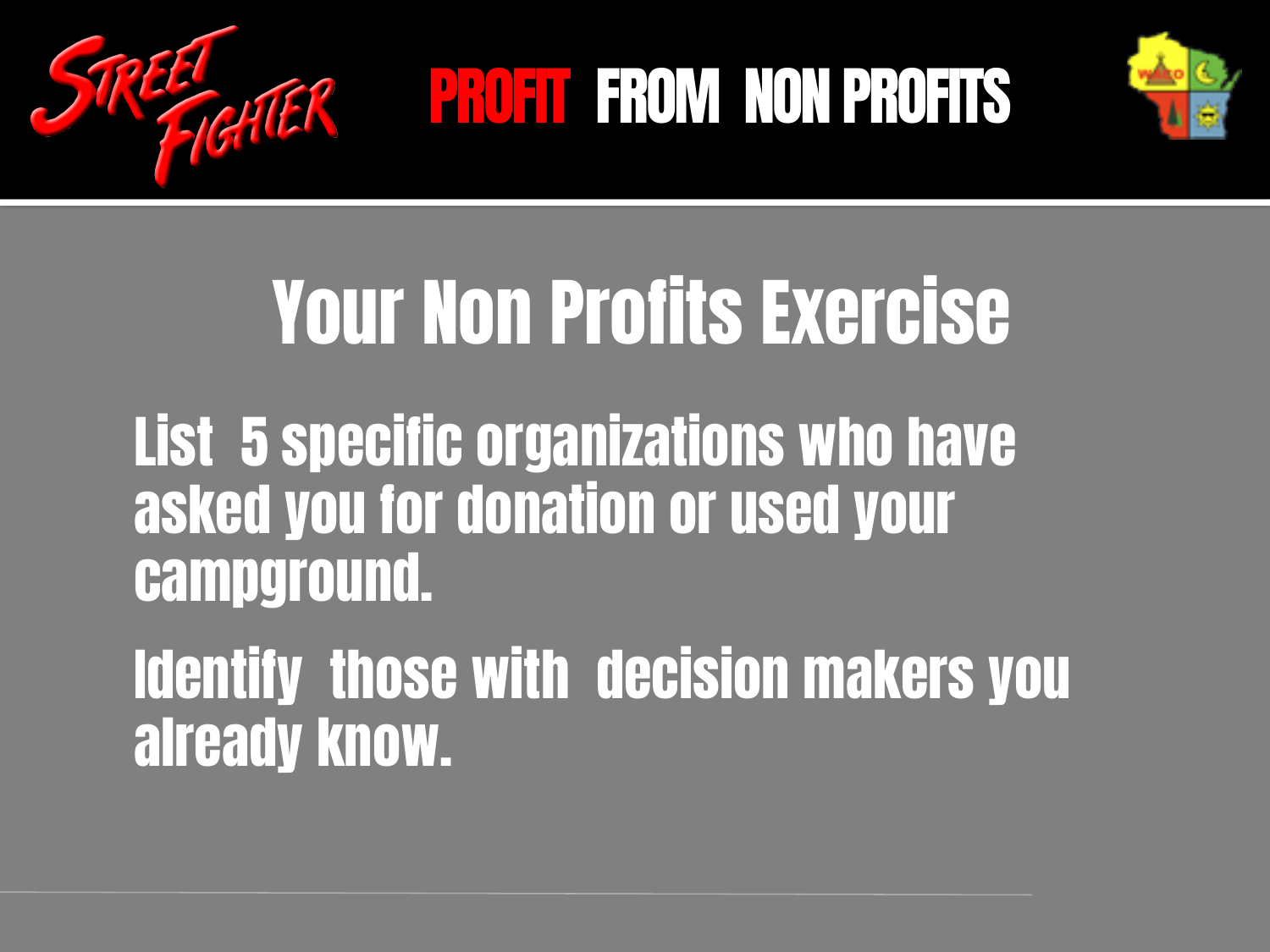

PROFIT  FROM  NON PROFITS
Your Non Profits Exercise

List  5 specific organizations who have asked you for donation or used your campground.

Identify  those with  decision makers you already know.